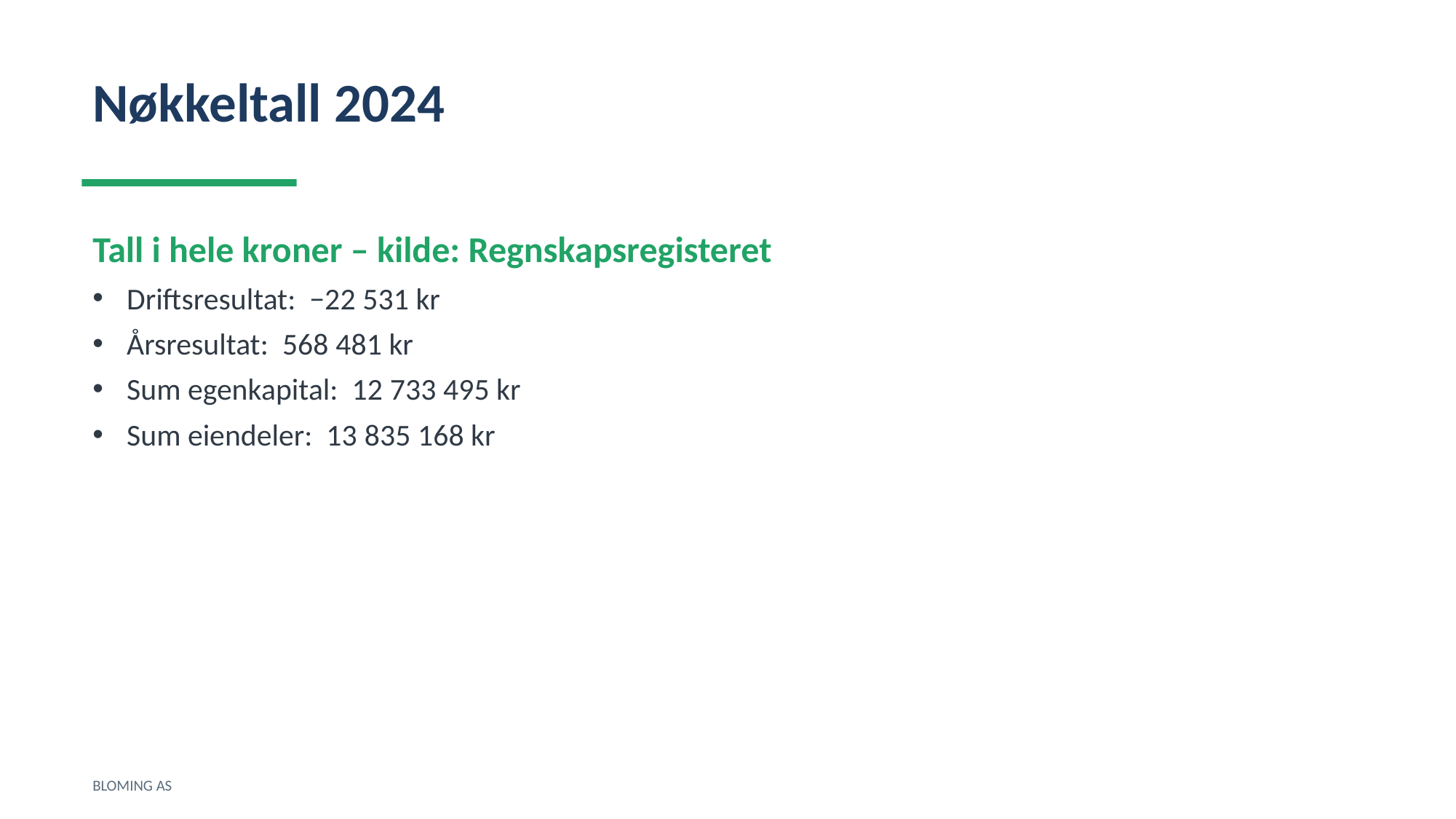

Nøkkeltall 2024

Tall i hele kroner – kilde: Regnskapsregisteret
Driftsresultat:  −22 531 kr
Årsresultat:  568 481 kr
Sum egenkapital:  12 733 495 kr
Sum eiendeler:  13 835 168 kr
BLOMING AS